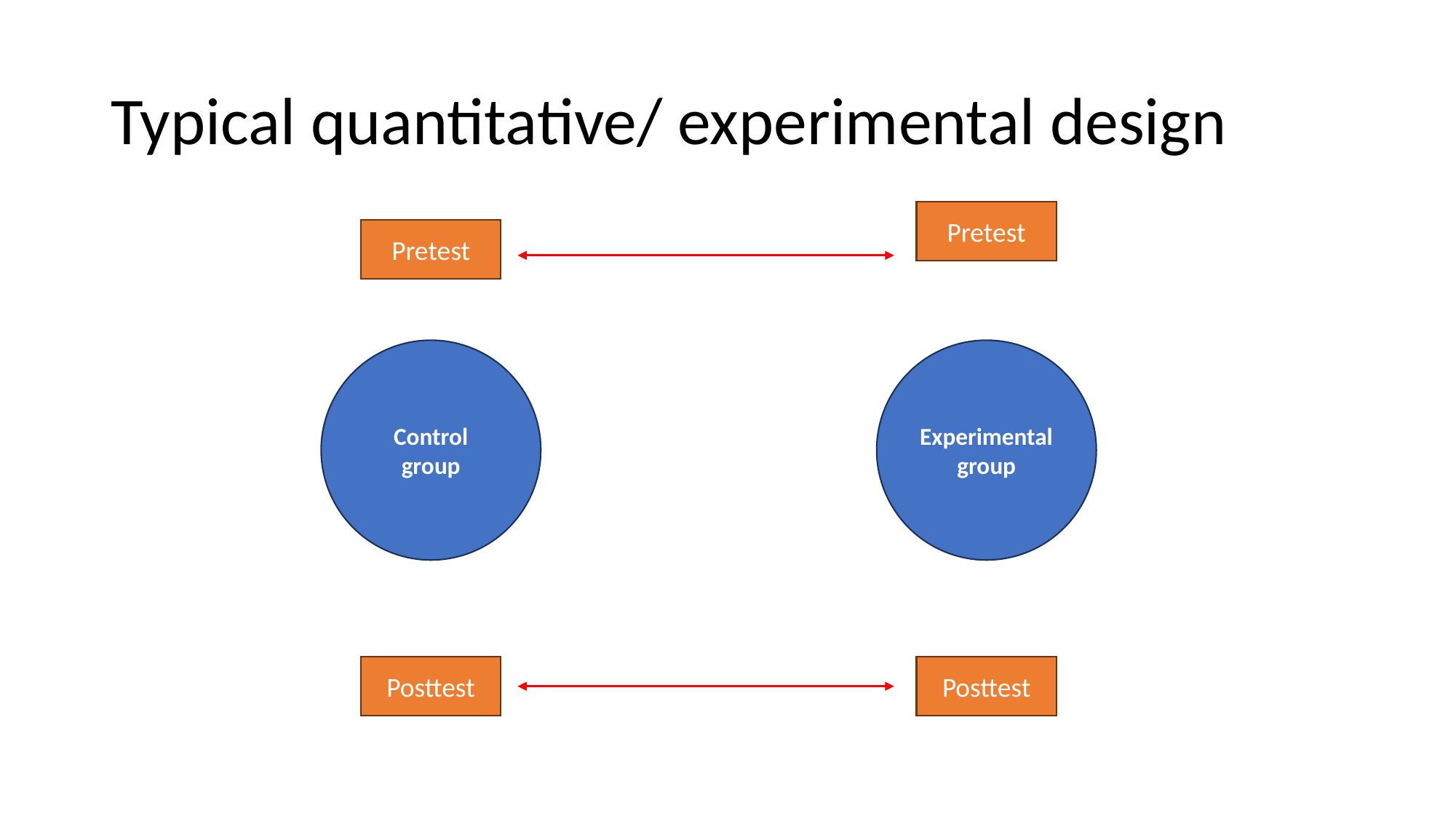

# Typical quantitative/ experimental design
Pretest
Pretest
Control group
Experimental group
Posttest
Posttest